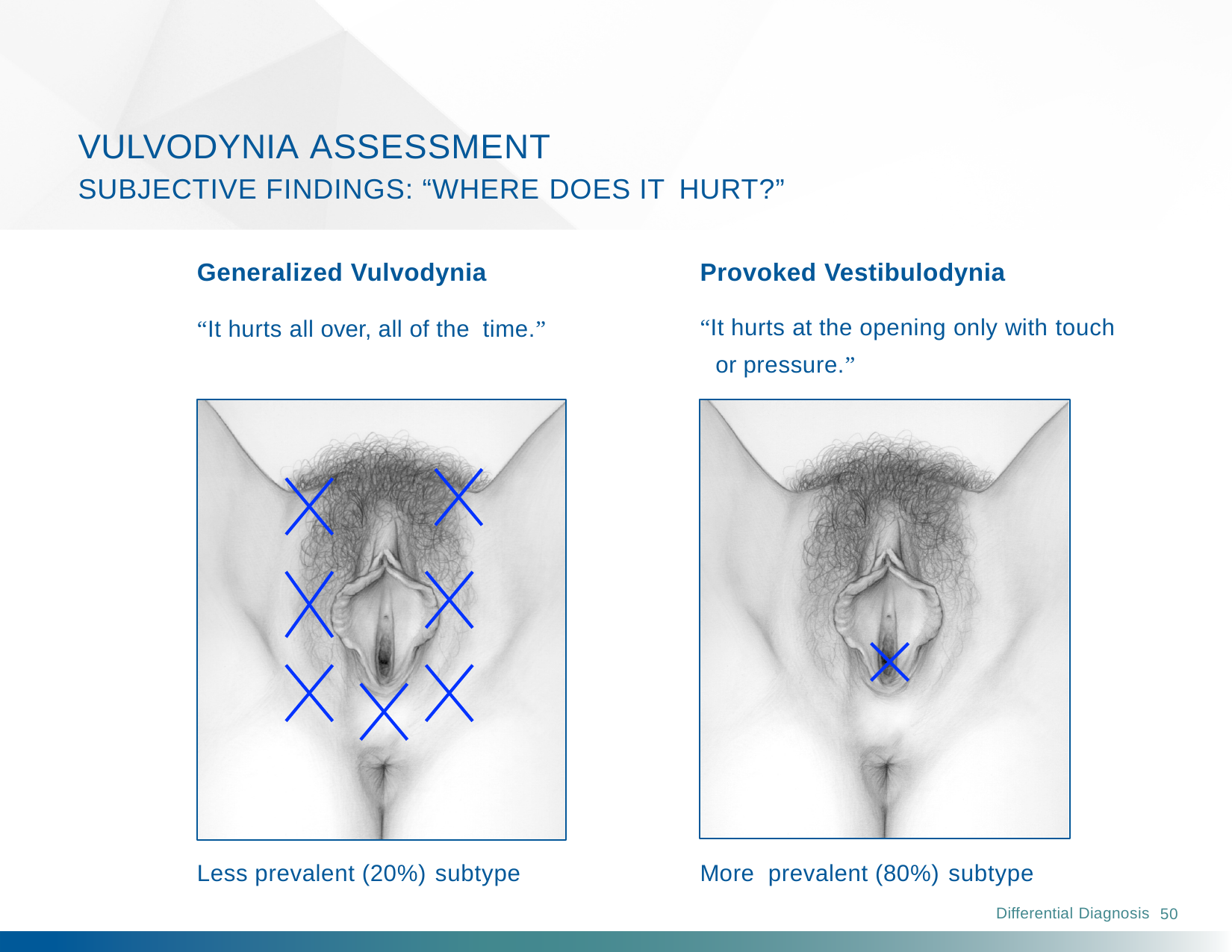

# VULVODYNIA ASSESSMENT
SUBJECTIVE FINDINGS: “WHERE DOES IT HURT?”
Generalized Vulvodynia

“It hurts all over, all of the time.”
Provoked Vestibulodynia
“It hurts at the opening only with touch  or pressure.”

Less prevalent (20%) subtype
More  prevalent (80%) subtype
50
Differential Diagnosis